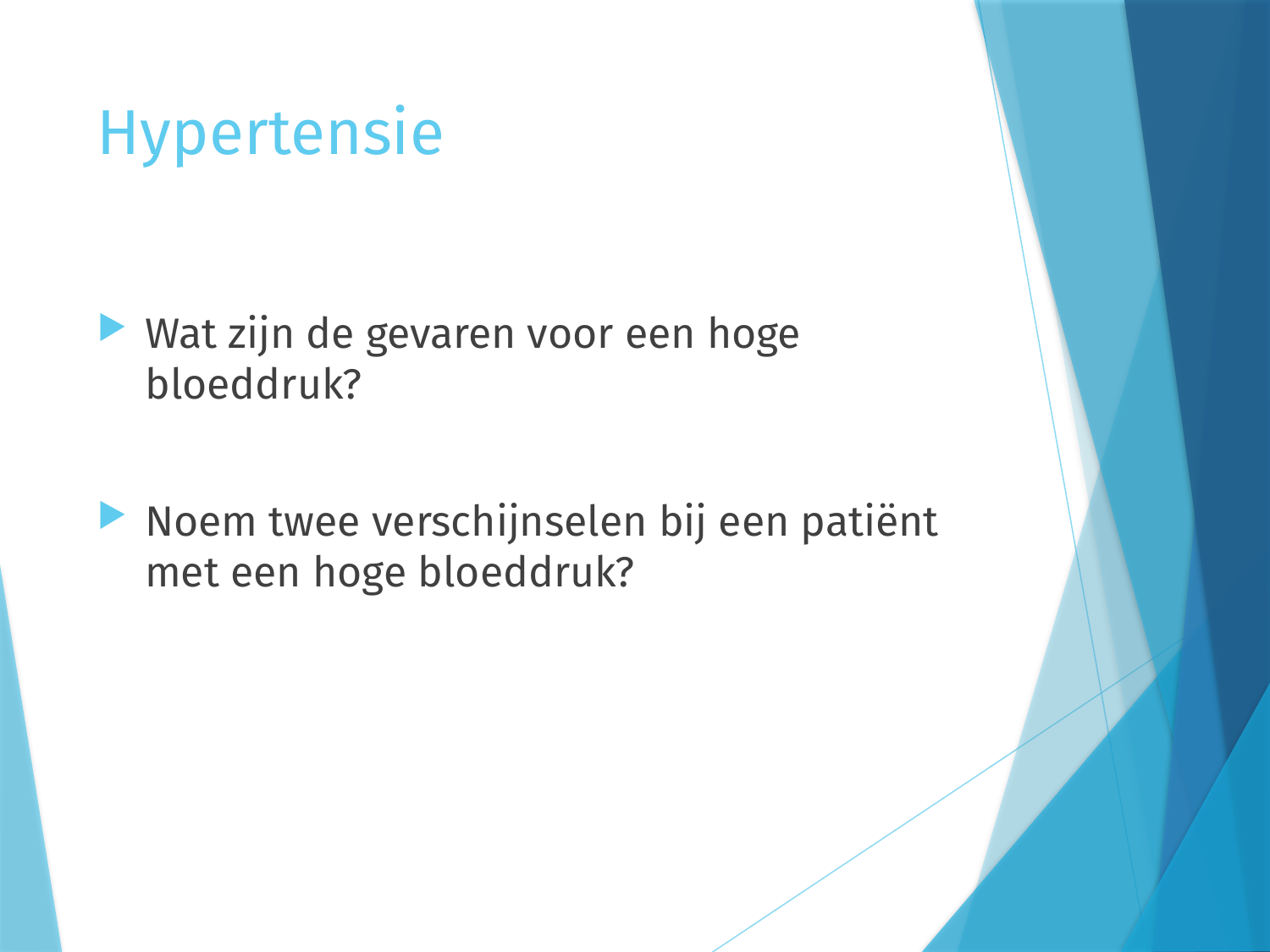

# Hypertensie
Wat zijn de gevaren voor een hoge bloeddruk?

Noem twee verschijnselen bij een patiënt met een hoge bloeddruk?